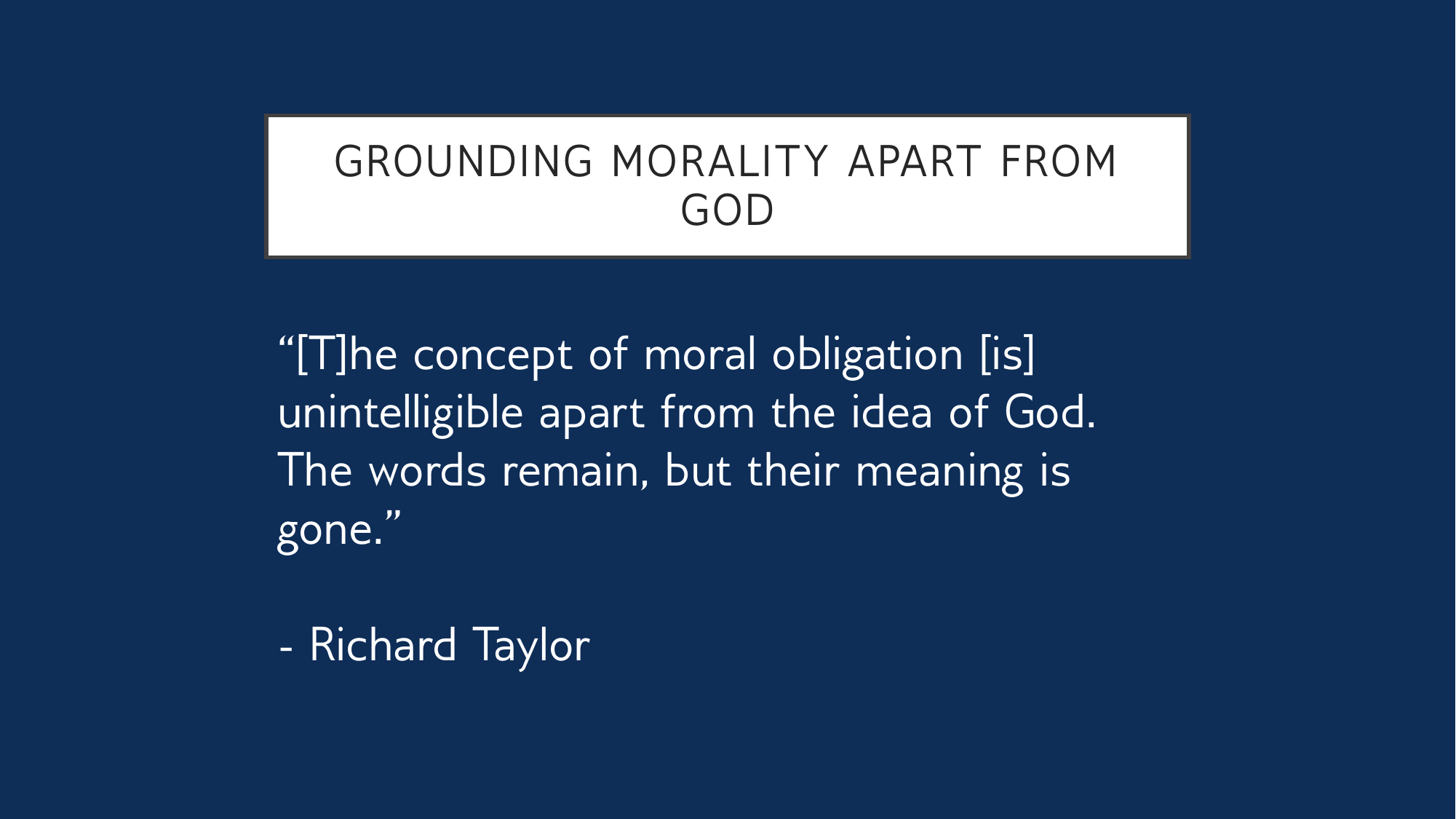

# Grounding Morality apart from God
“[T]he concept of moral obligation [is] unintelligible apart from the idea of God. The words remain, but their meaning is gone.”
- Richard Taylor